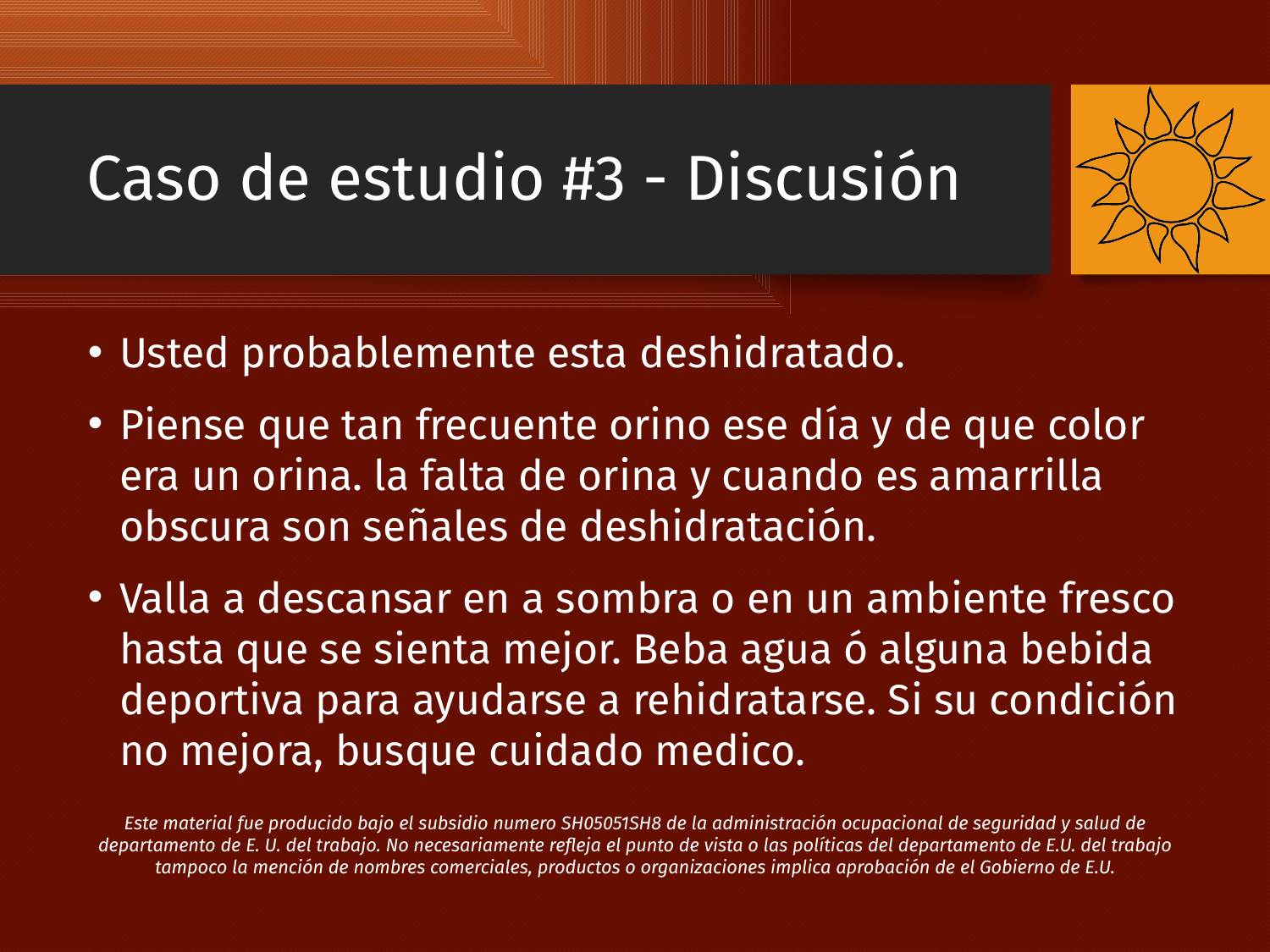

# Caso de estudio #3 - Discusión
Usted probablemente esta deshidratado.
Piense que tan frecuente orino ese día y de que color era un orina. la falta de orina y cuando es amarrilla obscura son señales de deshidratación.
Valla a descansar en a sombra o en un ambiente fresco hasta que se sienta mejor. Beba agua ó alguna bebida deportiva para ayudarse a rehidratarse. Si su condición no mejora, busque cuidado medico.
Este material fue producido bajo el subsidio numero SH05051SH8 de la administración ocupacional de seguridad y salud de departamento de E. U. del trabajo. No necesariamente refleja el punto de vista o las políticas del departamento de E.U. del trabajo tampoco la mención de nombres comerciales, productos o organizaciones implica aprobación de el Gobierno de E.U.